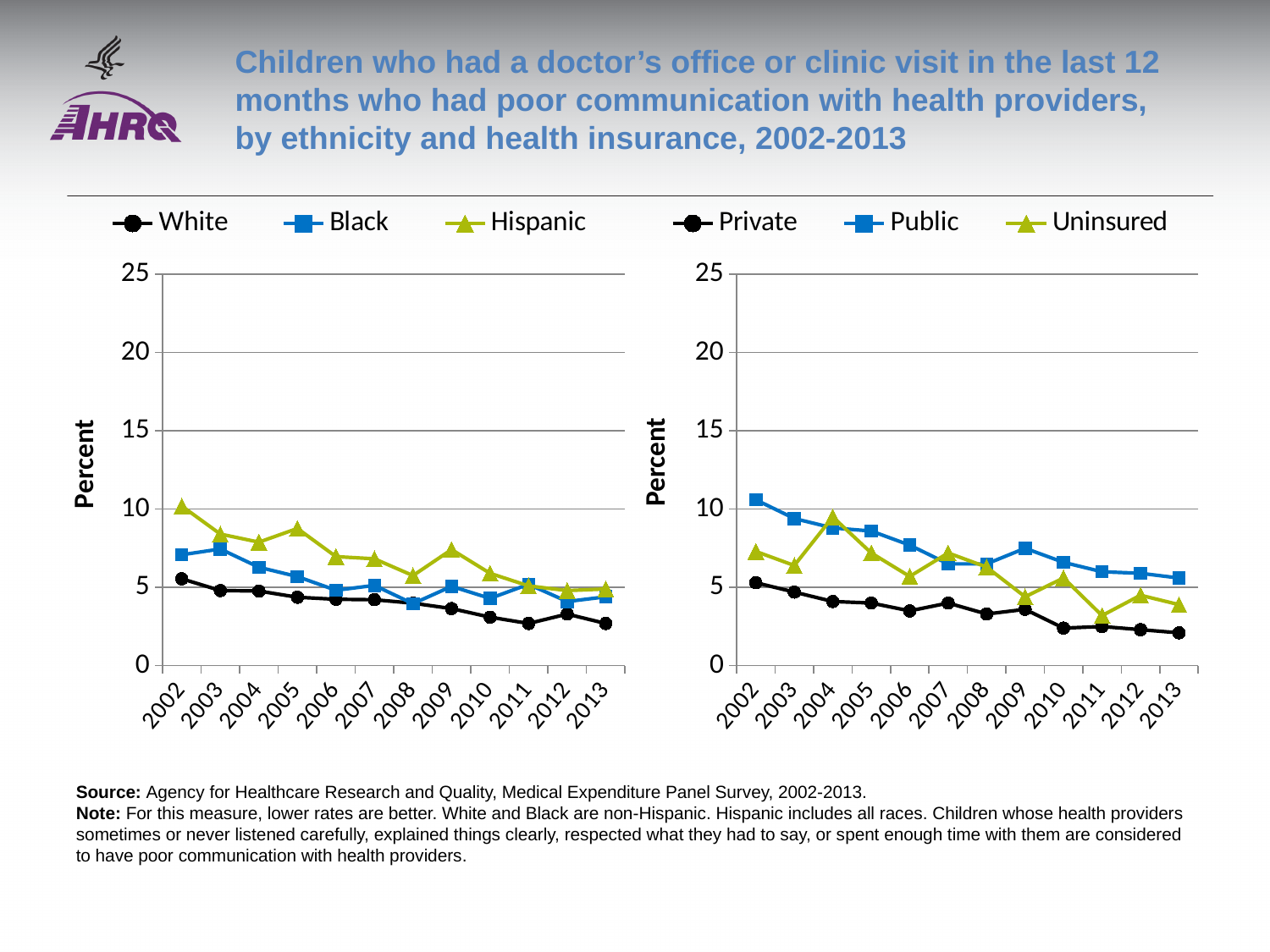

# Children who had a doctor’s office or clinic visit in the last 12 months who had poor communication with health providers, by ethnicity and health insurance, 2002-2013

### Chart

| Category | White | Black | Hispanic |
|---|---|---|---|
| 2002 | 5.5506 | 7.0867 | 10.1962 |
| 2003 | 4.8022 | 7.4529 | 8.4074 |
| 2004 | 4.7688 | 6.289 | 7.8912 |
| 2005 | 4.3736 | 5.6936 | 8.7655 |
| 2006 | 4.2448 | 4.8195 | 6.9699 |
| 2007 | 4.2151 | 5.1293 | 6.827 |
| 2008 | 3.9946 | 3.9623 | 5.7574 |
| 2009 | 3.6485 | 5.0695 | 7.4203 |
| 2010 | 3.1 | 4.3 | 5.9 |
| 2011 | 2.7 | 5.2 | 5.1 |
| 2012 | 3.3 | 4.1 | 4.8 |
| 2013 | 2.7 | 4.4 | 4.9 |

### Chart

| Category | Private | Public | Uninsured |
|---|---|---|---|
| 2002 | 5.3 | 10.6 | 7.3 |
| 2003 | 4.7 | 9.4 | 6.4 |
| 2004 | 4.1 | 8.8 | 9.5 |
| 2005 | 4.0 | 8.6 | 7.2 |
| 2006 | 3.5 | 7.7 | 5.7 |
| 2007 | 4.0 | 6.5 | 7.2 |
| 2008 | 3.3 | 6.5 | 6.3 |
| 2009 | 3.6 | 7.5 | 4.4 |
| 2010 | 2.4 | 6.6 | 5.6 |
| 2011 | 2.5 | 6.0 | 3.2 |
| 2012 | 2.3 | 5.9 | 4.5 |
| 2013 | 2.1 | 5.6 | 3.9 |
Source: Agency for Healthcare Research and Quality, Medical Expenditure Panel Survey, 2002-2013.
Note: For this measure, lower rates are better. White and Black are non-Hispanic. Hispanic includes all races. Children whose health providers sometimes or never listened carefully, explained things clearly, respected what they had to say, or spent enough time with them are considered to have poor communication with health providers.